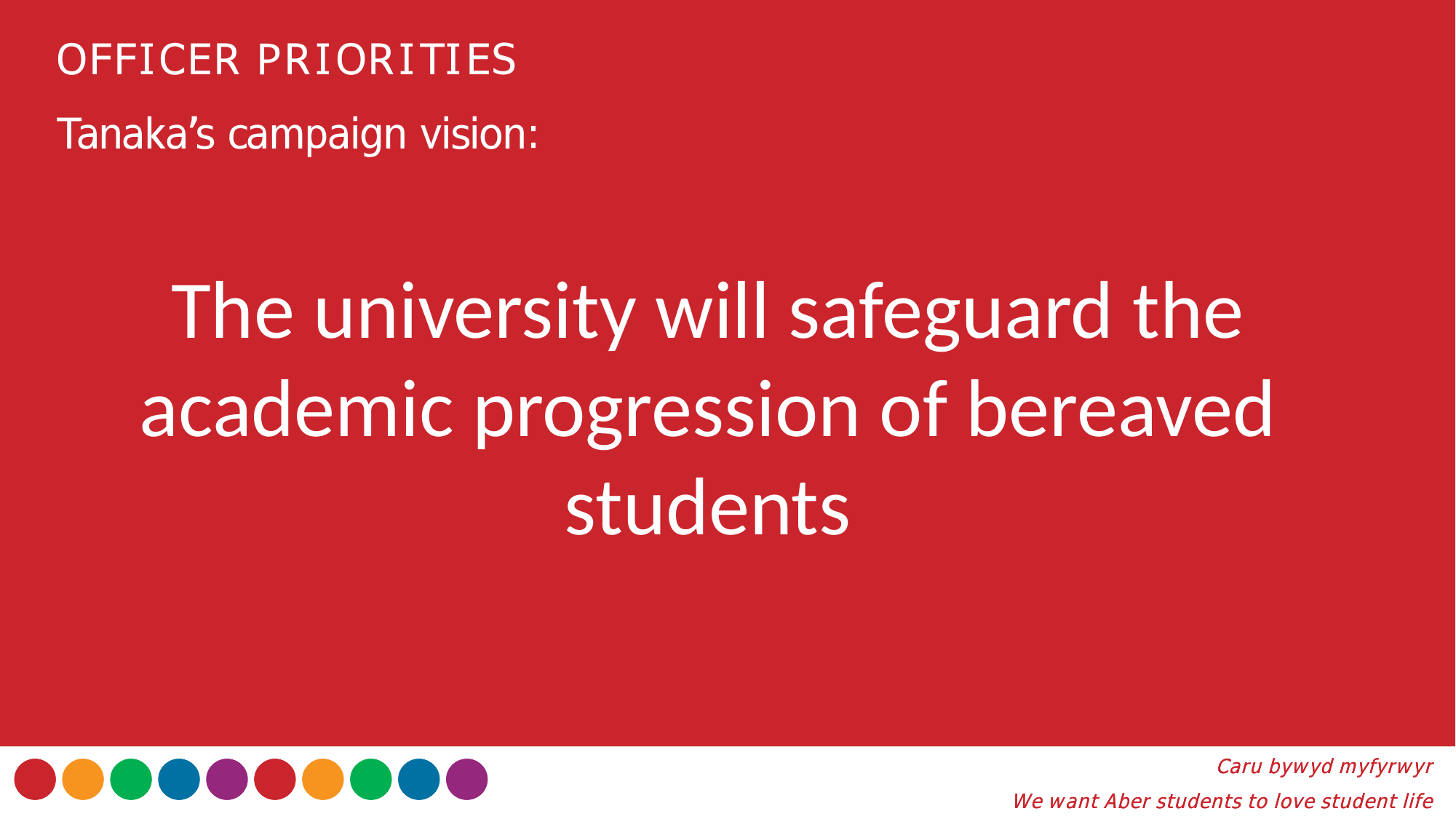

OFFICER PRIORITIES
Tanaka’s campaign vision:

The university will safeguard the academic progression of bereaved students